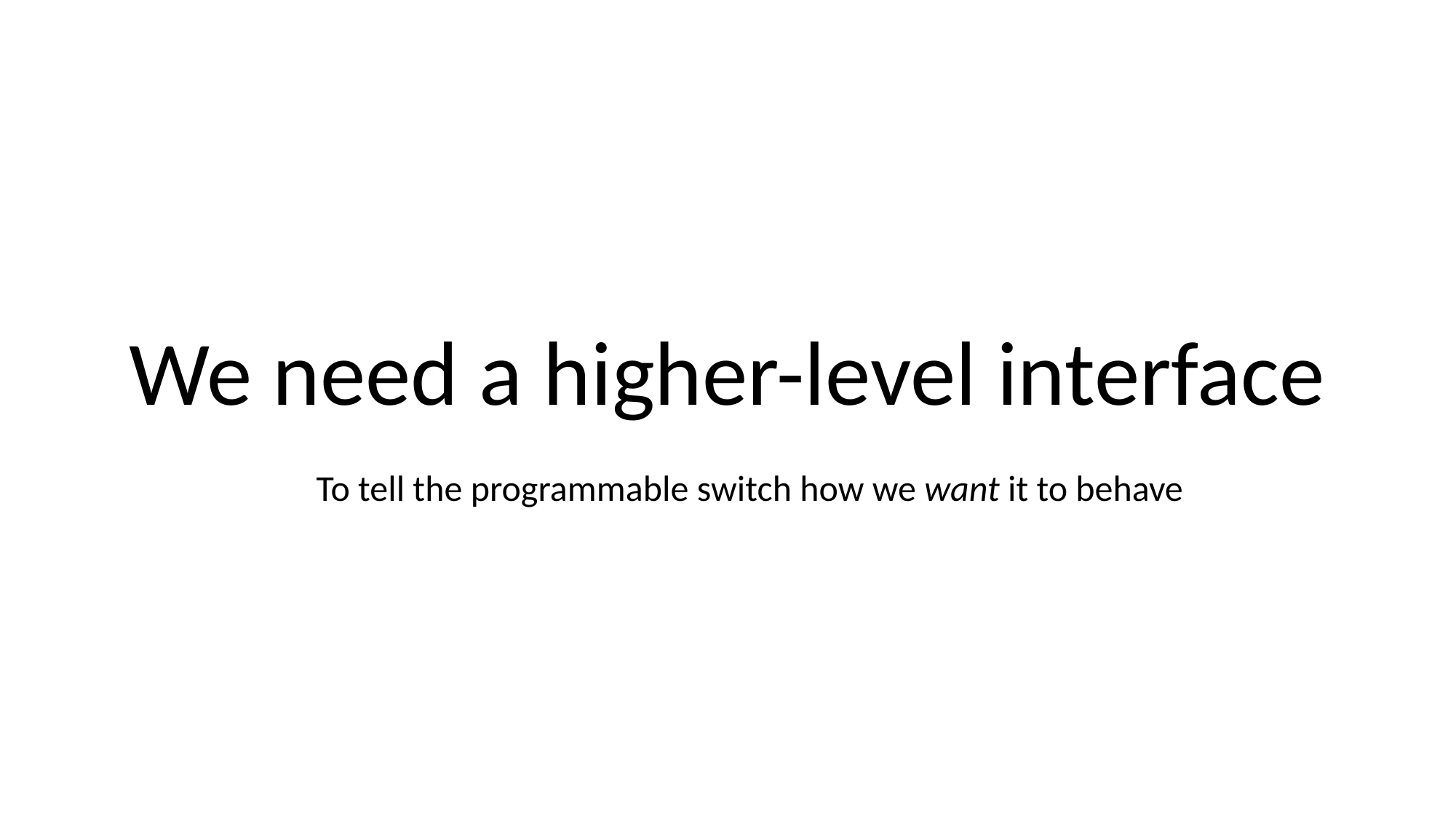

# We need a higher-level interface
To tell the programmable switch how we want it to behave